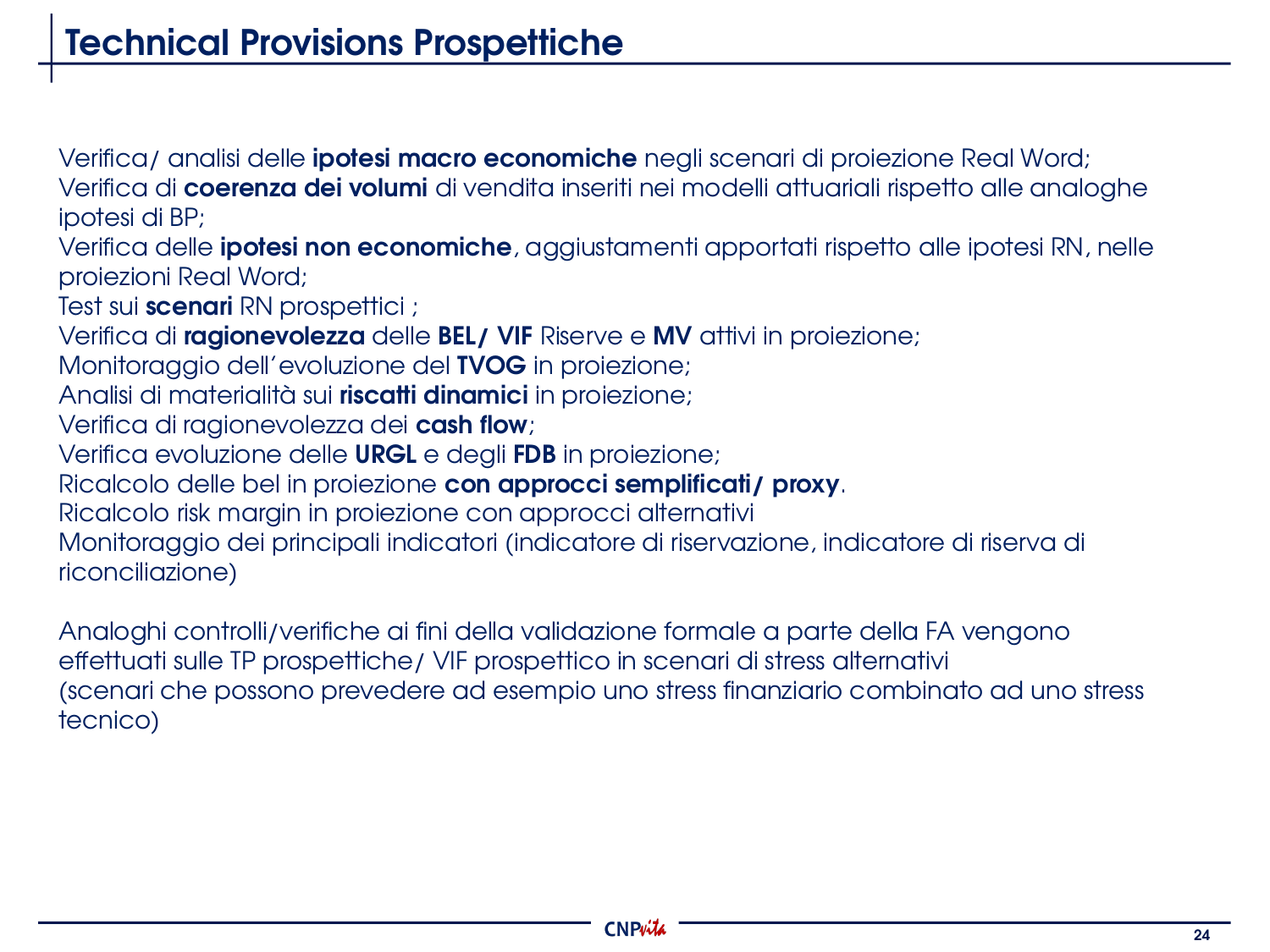

# Technical Provisions Prospettiche
Verifica/ analisi delle ipotesi macro economiche negli scenari di proiezione Real Word;
Verifica di coerenza dei volumi di vendita inseriti nei modelli attuariali rispetto alle analoghe ipotesi di BP;
Verifica delle ipotesi non economiche, aggiustamenti apportati rispetto alle ipotesi RN, nelle proiezioni Real Word;
Test sui scenari RN prospettici ;
Verifica di ragionevolezza delle BEL/ VIF Riserve e MV attivi in proiezione;
Monitoraggio dell’evoluzione del TVOG in proiezione;
Analisi di materialità sui riscatti dinamici in proiezione;
Verifica di ragionevolezza dei cash flow;
Verifica evoluzione delle URGL e degli FDB in proiezione;
Ricalcolo delle bel in proiezione con approcci semplificati/ proxy.
Ricalcolo risk margin in proiezione con approcci alternativi
Monitoraggio dei principali indicatori (indicatore di riservazione, indicatore di riserva di riconciliazione)

Analoghi controlli/verifiche ai fini della validazione formale a parte della FA vengono effettuati sulle TP prospettiche/ VIF prospettico in scenari di stress alternativi
(scenari che possono prevedere ad esempio uno stress finanziario combinato ad uno stress tecnico)

24